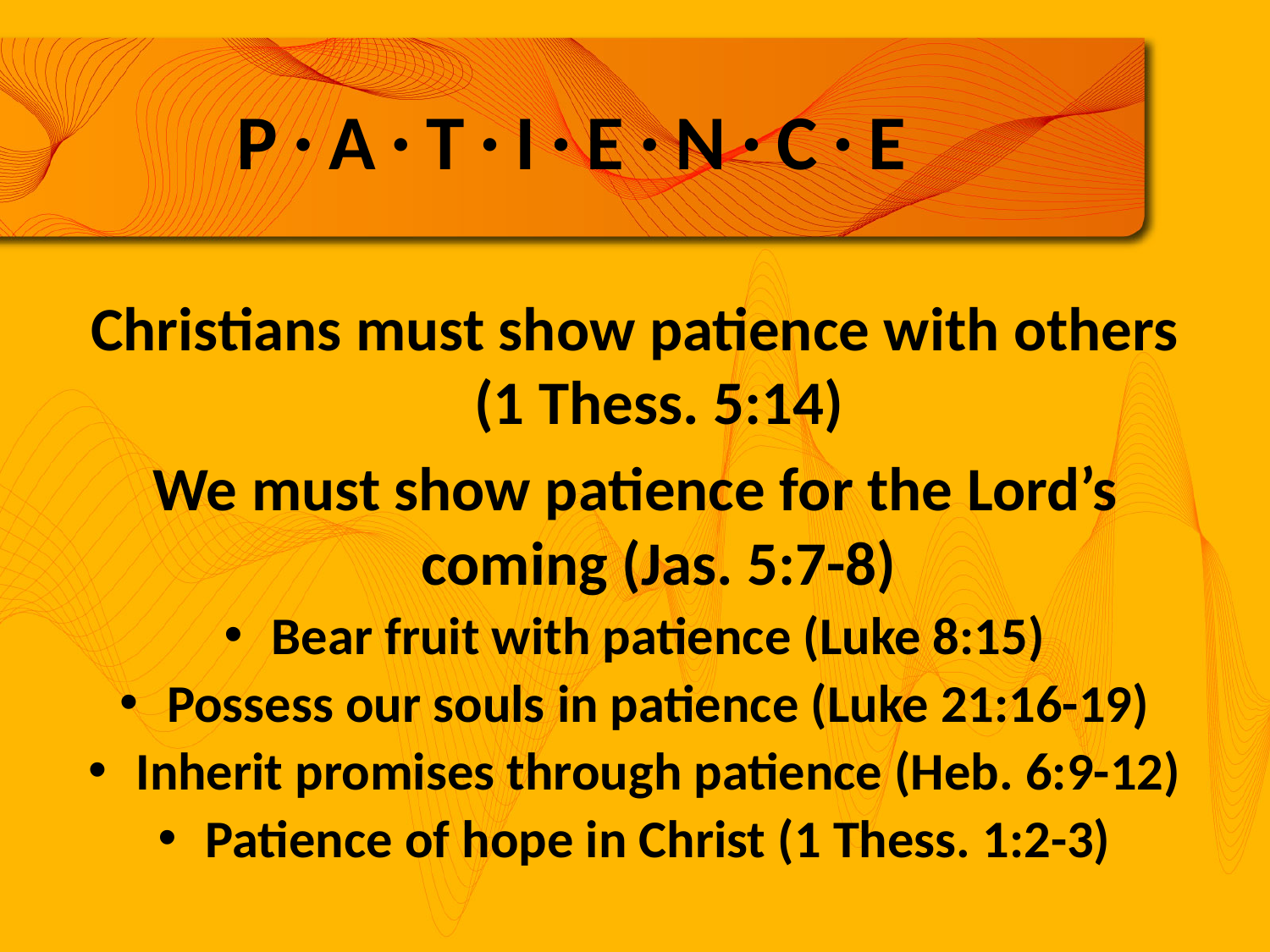

# P•A•T•I•E•N•C•E
Christians must show patience with others (1 Thess. 5:14)
We must show patience for the Lord’s coming (Jas. 5:7-8)
Bear fruit with patience (Luke 8:15)
Possess our souls in patience (Luke 21:16-19)
Inherit promises through patience (Heb. 6:9-12)
Patience of hope in Christ (1 Thess. 1:2-3)